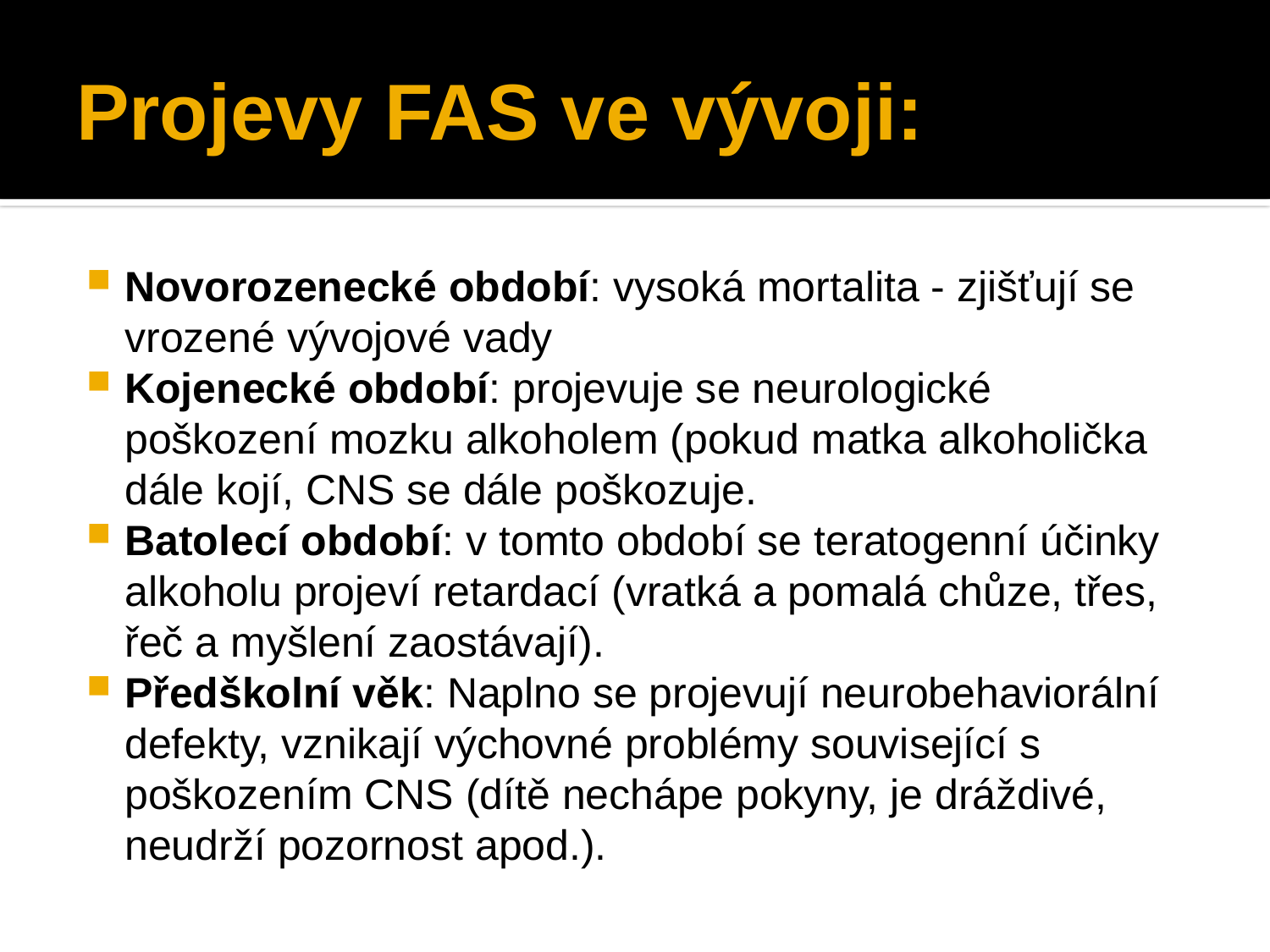

# Projevy FAS ve vývoji:
Novorozenecké období: vysoká mortalita - zjišťují se vrozené vývojové vady
Kojenecké období: projevuje se neurologické poškození mozku alkoholem (pokud matka alkoholička dále kojí, CNS se dále poškozuje.
Batolecí období: v tomto období se teratogenní účinky alkoholu projeví retardací (vratká a pomalá chůze, třes, řeč a myšlení zaostávají).
Předškolní věk: Naplno se projevují neurobehaviorální defekty, vznikají výchovné problémy související s poškozením CNS (dítě nechápe pokyny, je dráždivé, neudrží pozornost apod.).